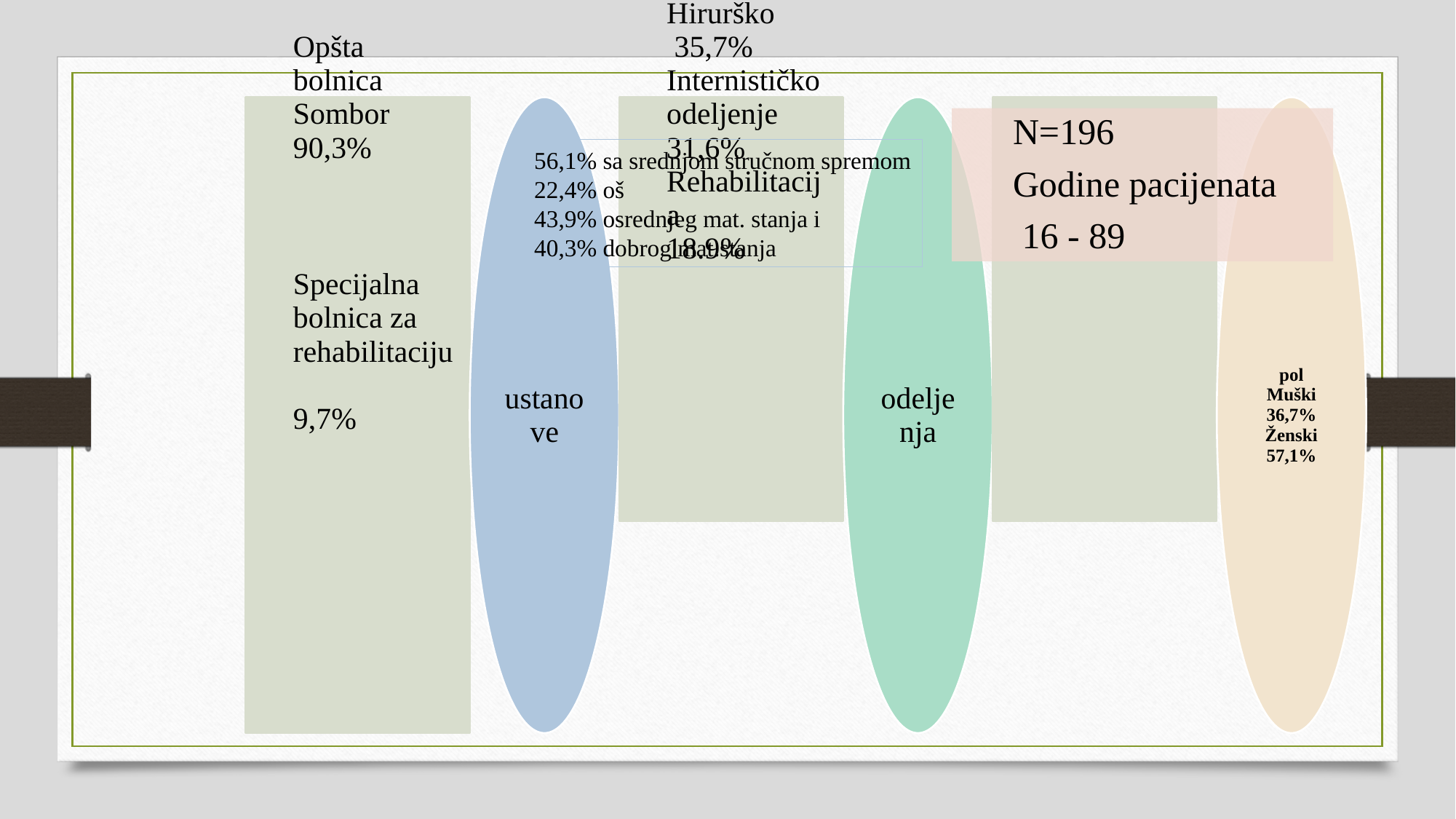

ustanove
Opšta bolnica Sombor
90,3%
Specijalna bolnica za rehabilitaciju
9,7%
odeljenja
Hirurško         35,7%
Internističko odeljenje  31,6%
pol
Muški 36,7%
Ženski 57,1%

N=196
Godine pacijenata
 16 - 89
56,1% sa srednjom stručnom spremom
22,4% oš
43,9% osrednjeg mat. stanja i
40,3% dobrog mat.stanja